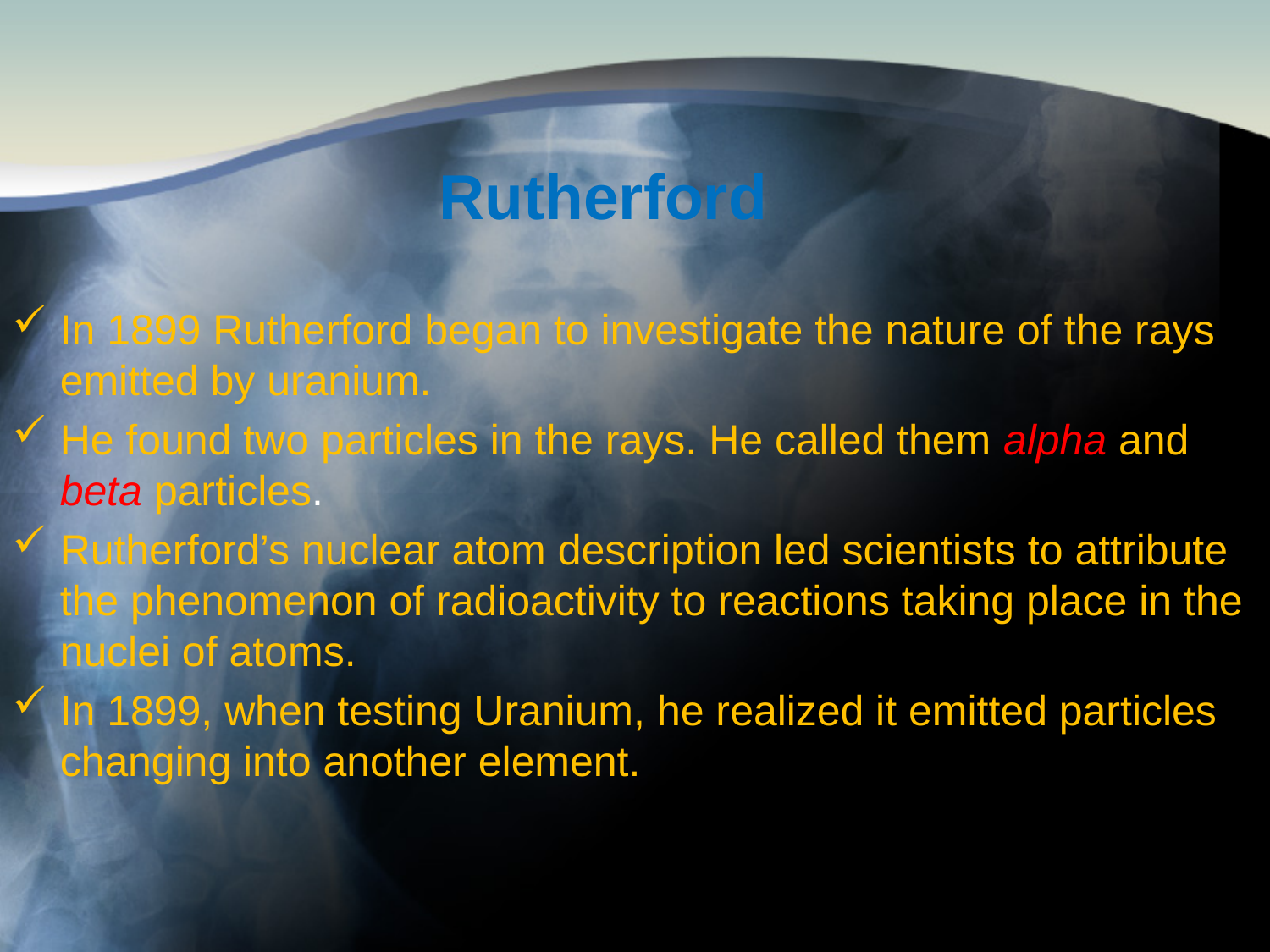

# Rutherford
In 1899 Rutherford began to investigate the nature of the rays emitted by uranium.
He found two particles in the rays. He called them alpha and beta particles.
Rutherford’s nuclear atom description led scientists to attribute the phenomenon of radioactivity to reactions taking place in the nuclei of atoms.
In 1899, when testing Uranium, he realized it emitted particles changing into another element.